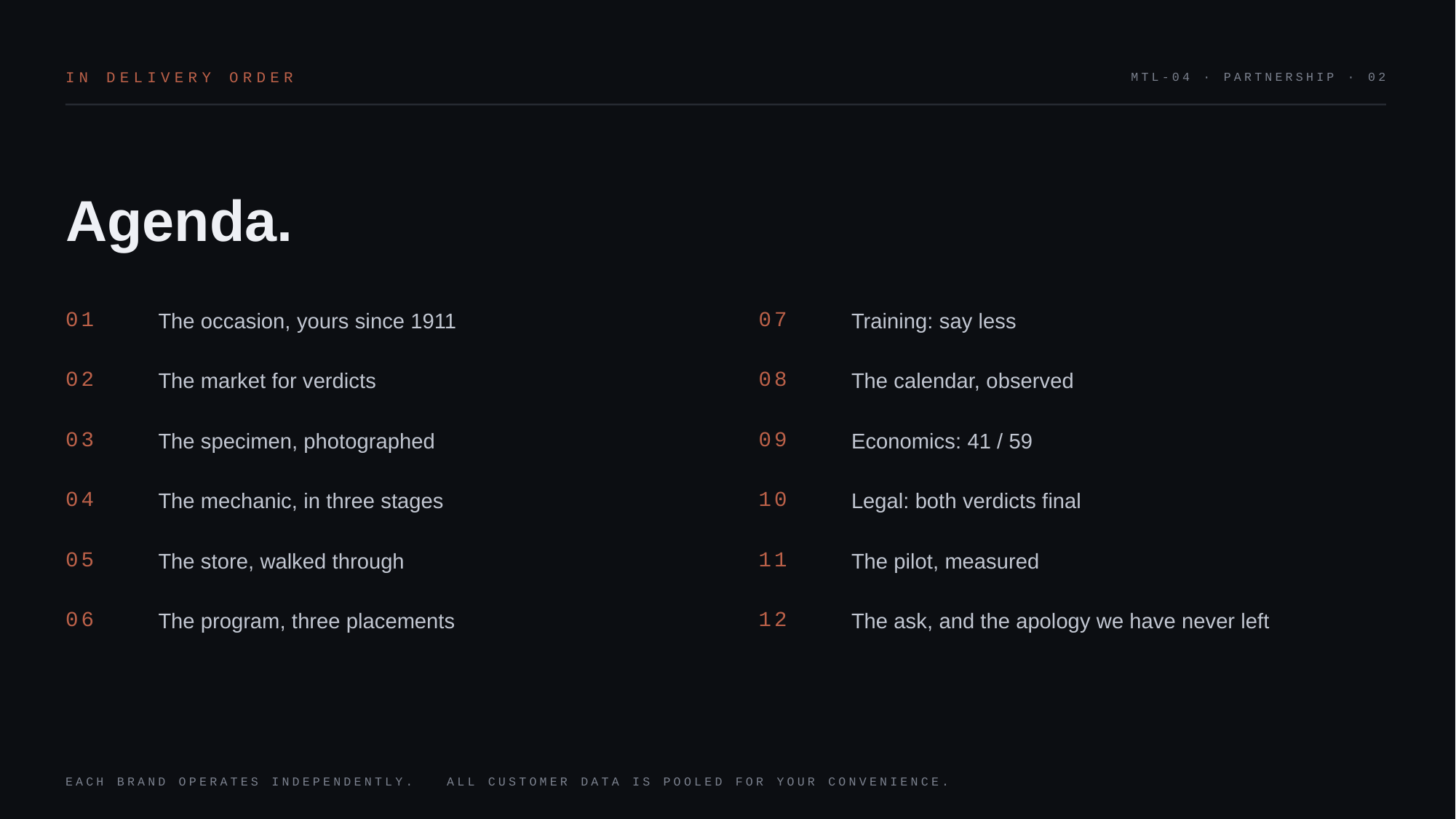

IN DELIVERY ORDER
MTL-04 · PARTNERSHIP · 02

Agenda.
The occasion, yours since 1911
Training: say less
01
07
The market for verdicts
The calendar, observed
02
08
The specimen, photographed
Economics: 41 / 59
03
09
The mechanic, in three stages
Legal: both verdicts final
04
10
The store, walked through
The pilot, measured
05
11
The program, three placements
The ask, and the apology we have never left
06
12
EACH BRAND OPERATES INDEPENDENTLY.   ALL CUSTOMER DATA IS POOLED FOR YOUR CONVENIENCE.